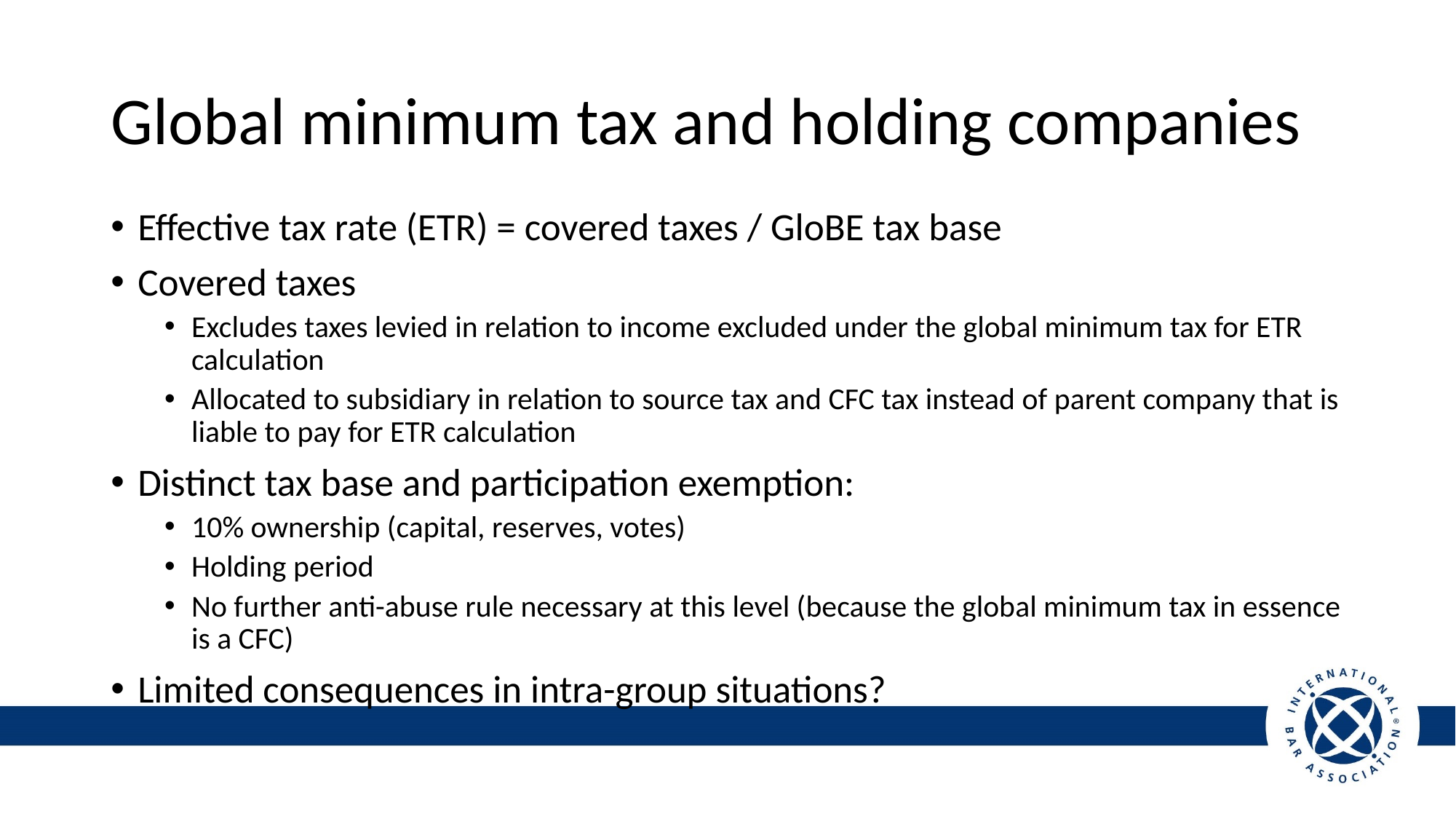

Global minimum tax and holding companies
Effective tax rate (ETR) = covered taxes / GloBE tax base
Covered taxes
Excludes taxes levied in relation to income excluded under the global minimum tax for ETR calculation
Allocated to subsidiary in relation to source tax and CFC tax instead of parent company that is liable to pay for ETR calculation
Distinct tax base and participation exemption:
10% ownership (capital, reserves, votes)
Holding period
No further anti-abuse rule necessary at this level (because the global minimum tax in essence is a CFC)
Limited consequences in intra-group situations?